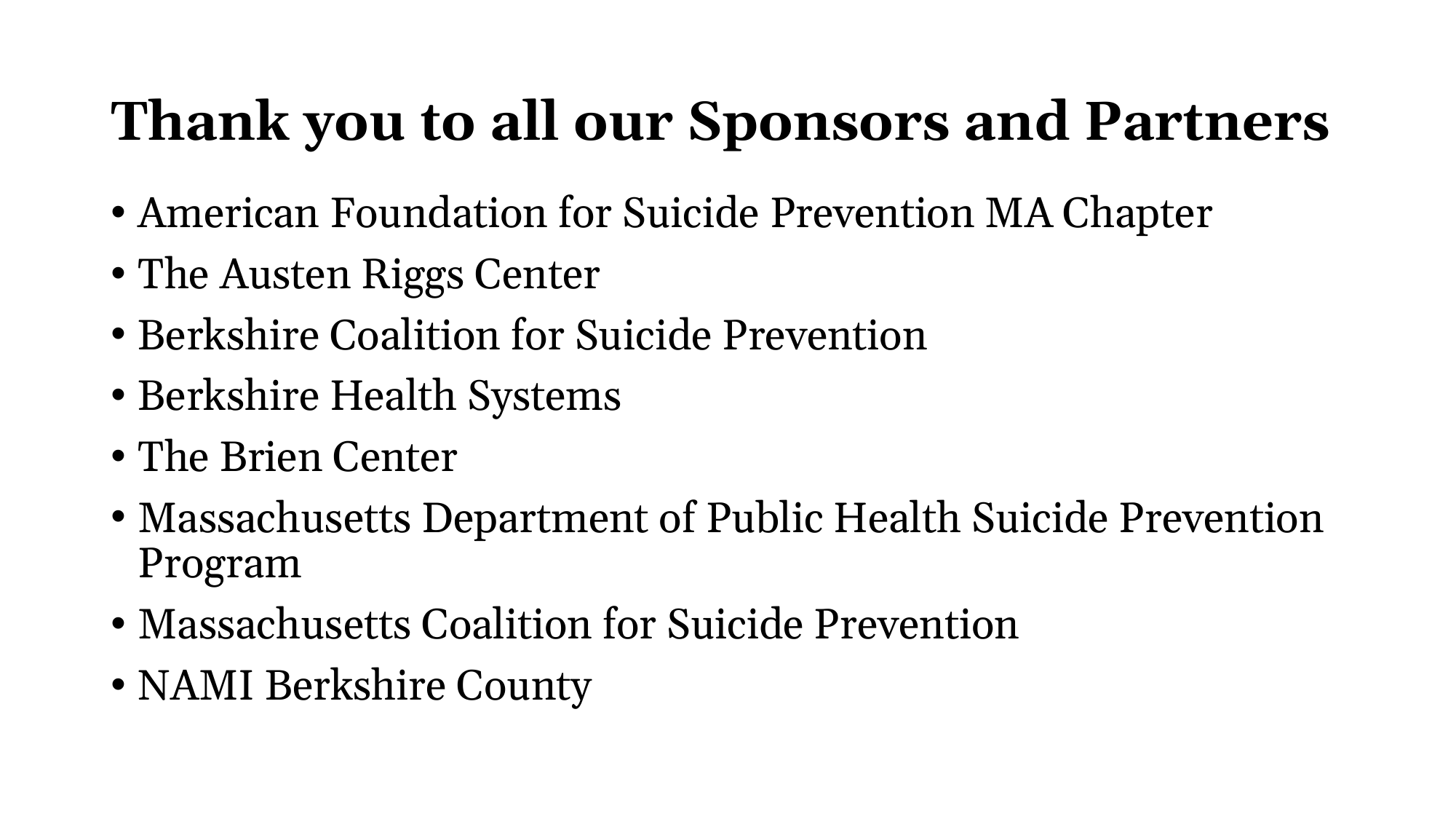

# Thank you to all our Sponsors and Partners
American Foundation for Suicide Prevention MA Chapter
The Austen Riggs Center
Berkshire Coalition for Suicide Prevention
Berkshire Health Systems
The Brien Center
Massachusetts Department of Public Health Suicide Prevention Program
Massachusetts Coalition for Suicide Prevention
NAMI Berkshire County